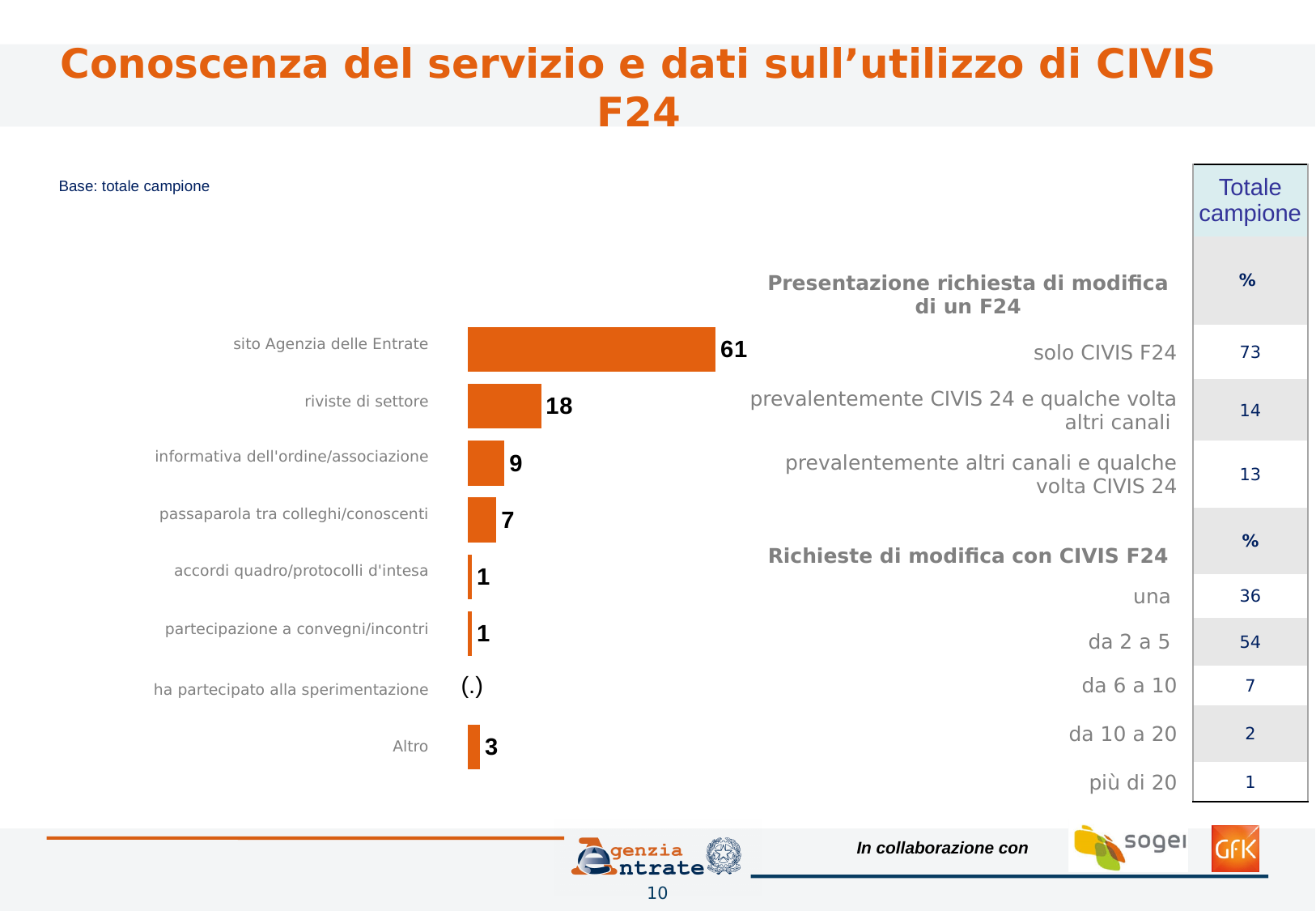

# Conoscenza del servizio e dati sull’utilizzo di CIVIS F24
Base: totale campione
|  | Totale campione |
| --- | --- |
| Presentazione richiesta di modifica di un F24 | % |
| solo CIVIS F24 | 73 |
| prevalentemente CIVIS 24 e qualche volta altri canali | 14 |
| prevalentemente altri canali e qualche volta CIVIS 24 | 13 |
| Richieste di modifica con CIVIS F24 | % |
| una | 36 |
| da 2 a 5 | 54 |
| da 6 a 10 | 7 |
| da 10 a 20 | 2 |
| più di 20 | 1 |

### Chart

| Category | Colonna1 |
|---|---|
| sito Agenzia delle Entrate | 61.0 |
| riviste di settore | 18.0 |
| informativa dell'ordine/associazione | 9.0 |
| passaparola tra colleghi/conoscenti | 7.0 |
| accordi quadro/protocolli d'intesa | 1.0 |
| partecipazione a convegni/incontri | 1.0 |
| ha partecipato alla sperimentazione | None |
| Altro | 3.0 |
| sito Agenzia delle Entrate |
| --- |
| riviste di settore |
| informativa dell'ordine/associazione |
| passaparola tra colleghi/conoscenti |
| accordi quadro/protocolli d'intesa |
| partecipazione a convegni/incontri |
| ha partecipato alla sperimentazione |
| Altro |
 (.)
10